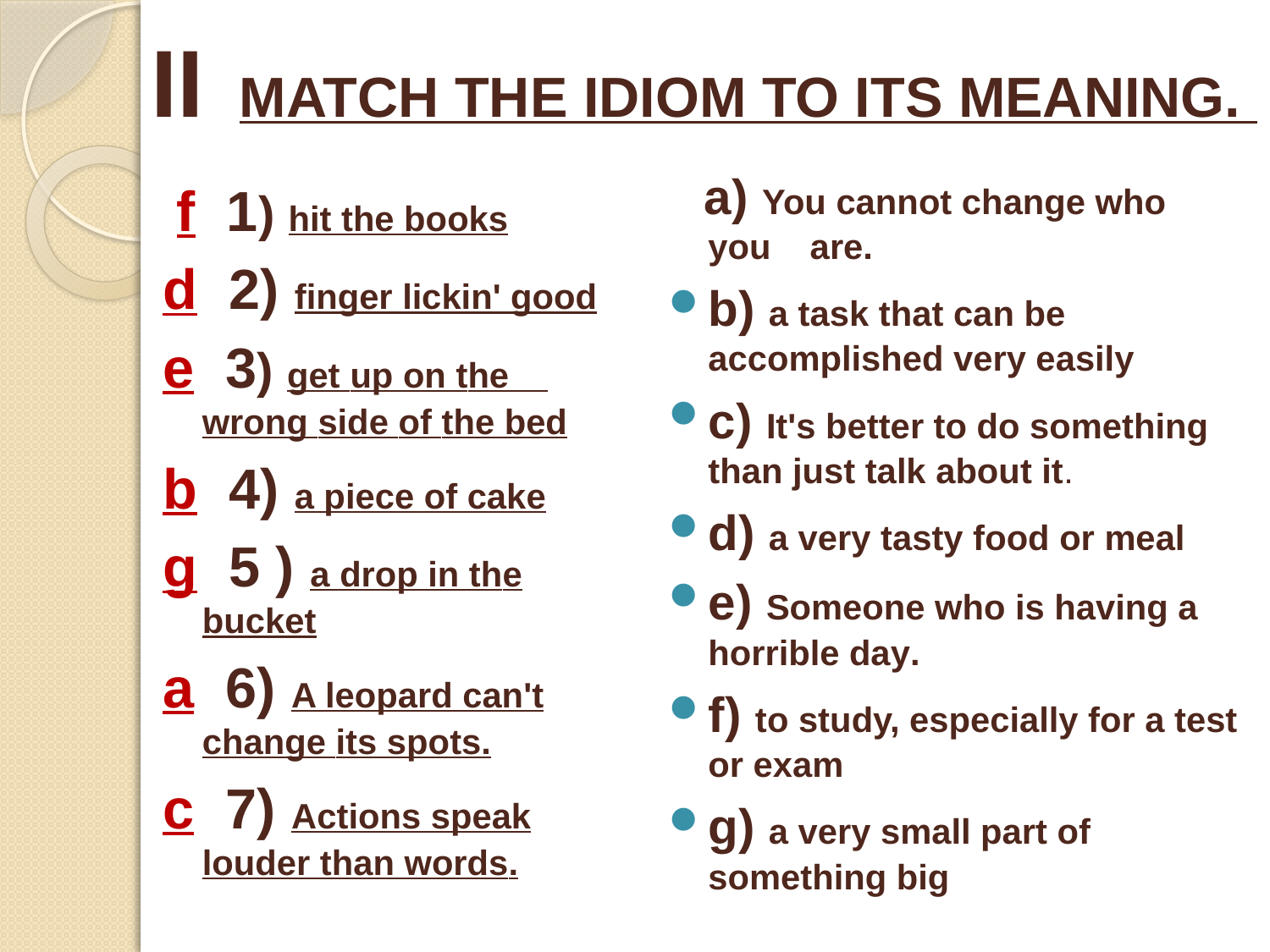

# II  MATCH THE IDIOM TO ITS MEANING.
   a) You cannot change who you    are.
b) a task that can be accomplished very easily
c) It's better to do something than just talk about it.
d) a very tasty food or meal
e) Someone who is having a horrible day.
f) to study, especially for a test or exam
g) a very small part of something big
 f  1) hit the books
d  2) finger lickin' good
e  3) get up on the     wrong side of the bed
b  4) a piece of cake
g  5 ) a drop in the bucket
a  6) A leopard can't change its spots.
c  7) Actions speak louder than words.